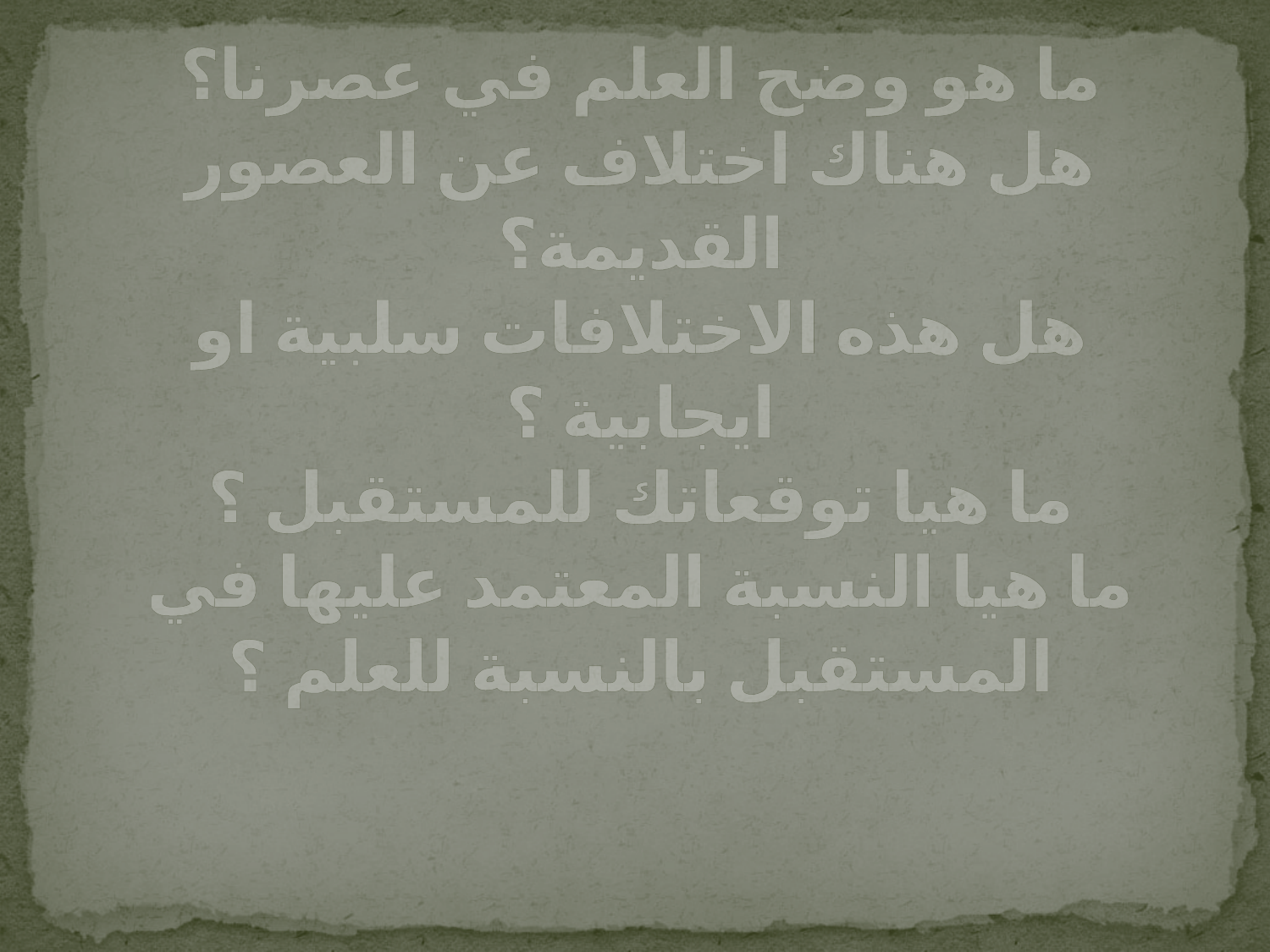

# ما هو وضح العلم في عصرنا؟ هل هناك اختلاف عن العصور القديمة؟ هل هذه الاختلافات سلبية او ايجابية ؟ ما هيا توقعاتك للمستقبل ؟ ما هيا النسبة المعتمد عليها في المستقبل بالنسبة للعلم ؟